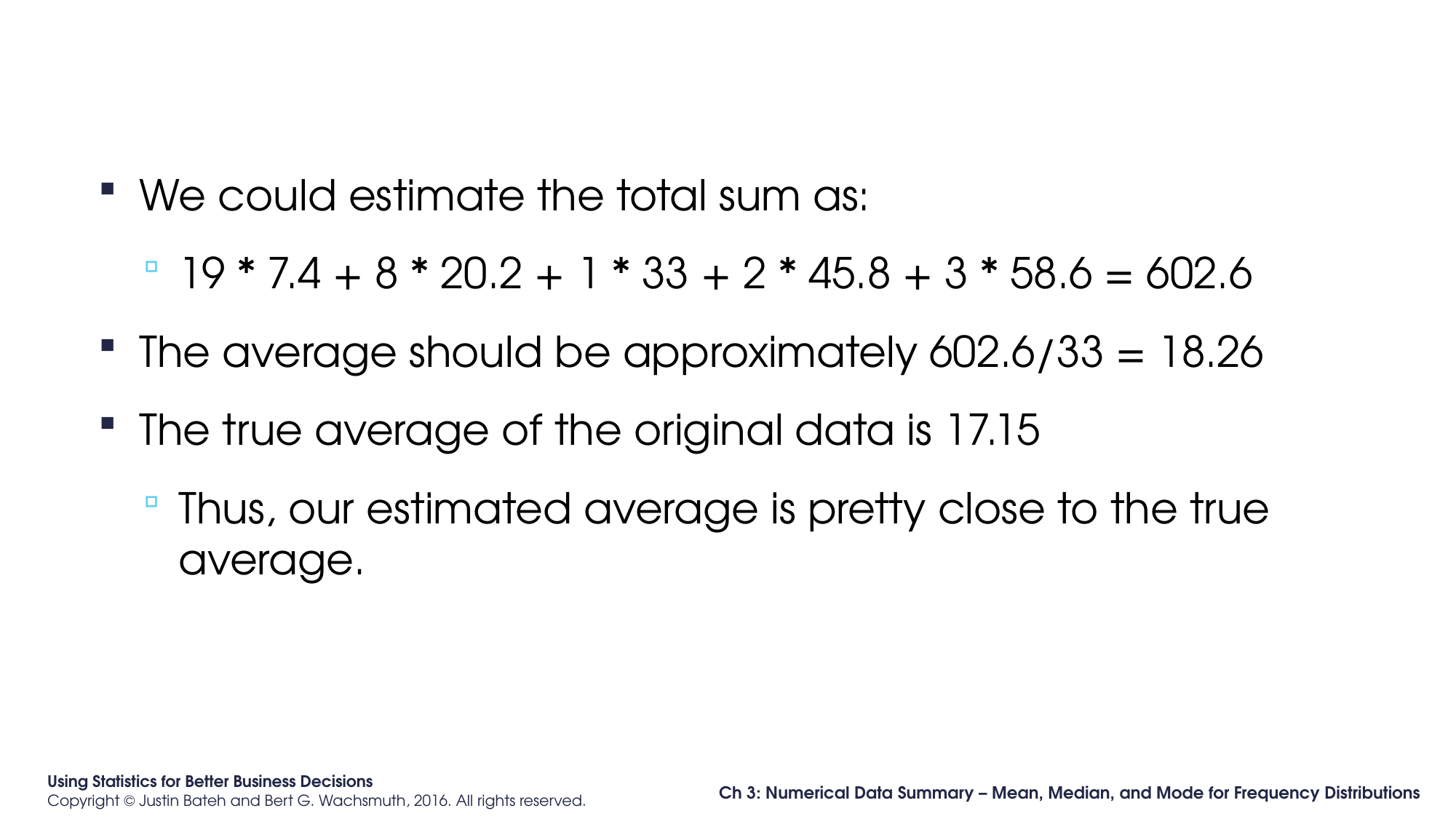

We could estimate the total sum as:
19 * 7.4 + 8 * 20.2 + 1 * 33 + 2 * 45.8 + 3 * 58.6 = 602.6
The average should be approximately 602.6/33 = 18.26
The true average of the original data is 17.15
Thus, our estimated average is pretty close to the true average.

Ch 3: Numerical Data Summary – Mean, Median, and Mode for Frequency Distributions